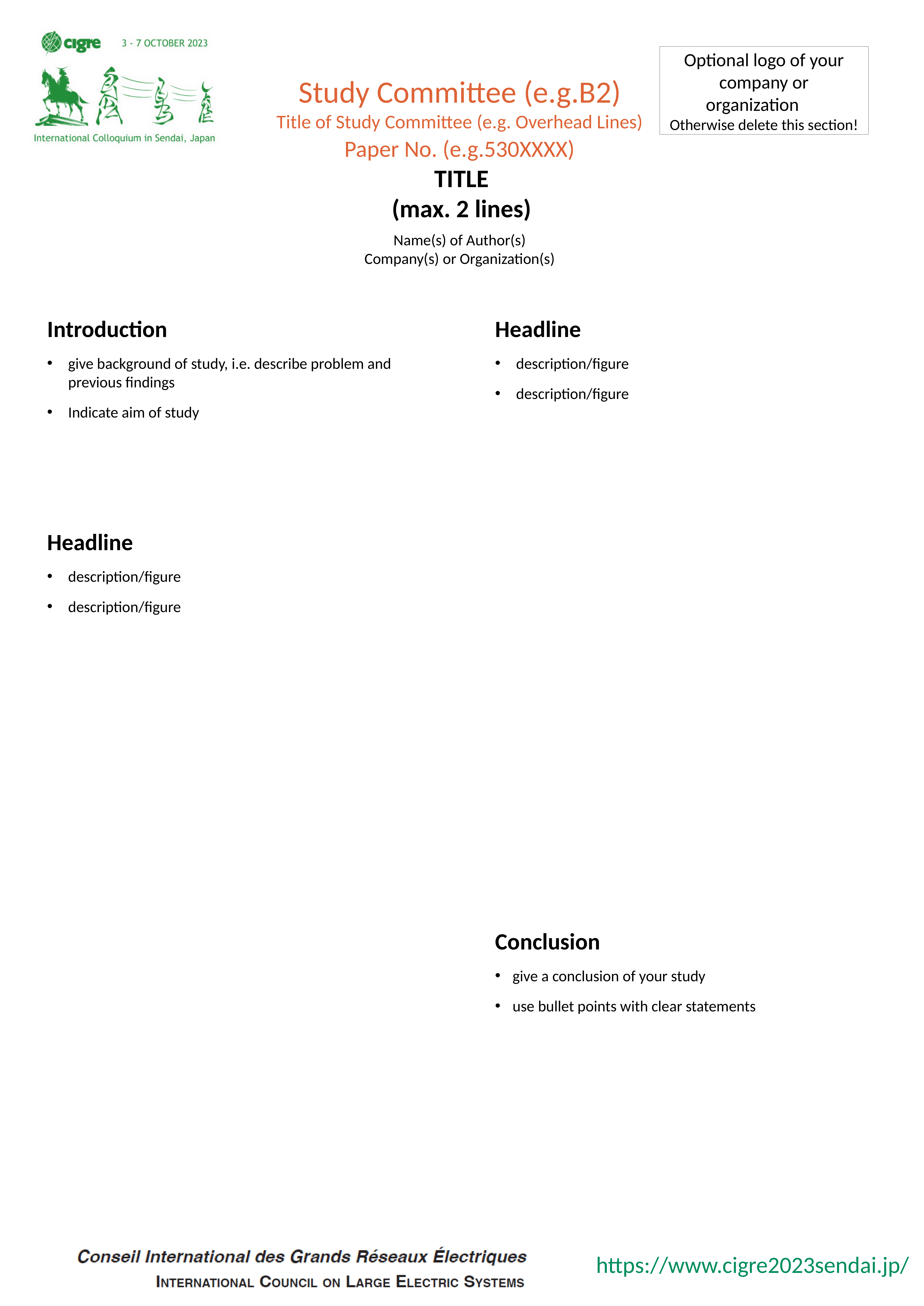

Optional logo of your company or organization
Otherwise delete this section!
Study Committee (e.g.B2)
Title of Study Committee (e.g. Overhead Lines)
Paper No. (e.g.530XXXX)
TITLE
(max. 2 lines)
Name(s) of Author(s)
Company(s) or Organization(s)
Introduction
give background of study, i.e. describe problem and previous findings
Indicate aim of study
Headline
description/figure
description/figure
Headline
description/figure
description/figure
Conclusion
give a conclusion of your study
use bullet points with clear statements
https://www.cigre2023sendai.jp/